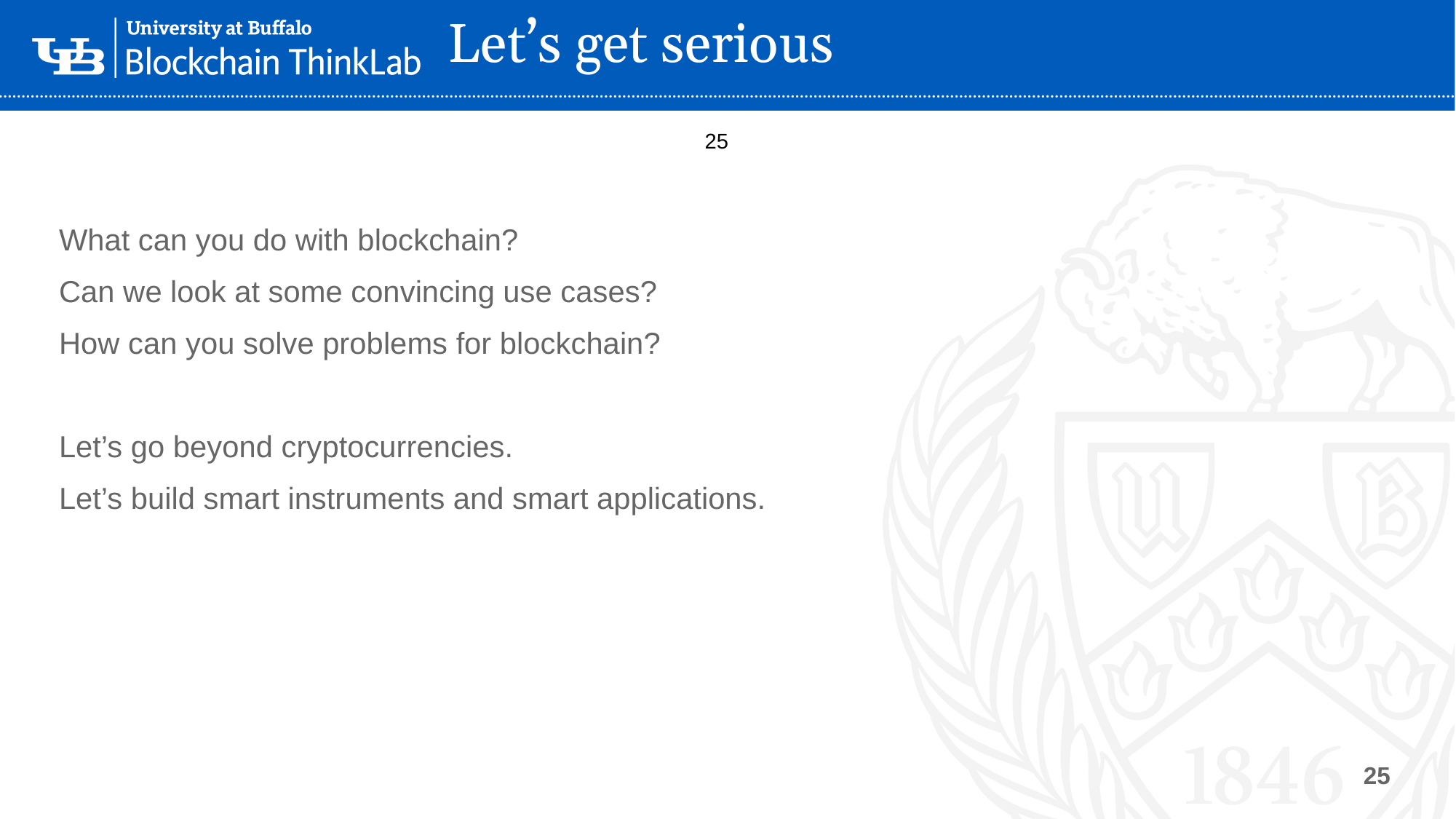

2/11/2019
# Let’s get serious
25
What can you do with blockchain?
Can we look at some convincing use cases?
How can you solve problems for blockchain?

Let’s go beyond cryptocurrencies.
Let’s build smart instruments and smart applications.